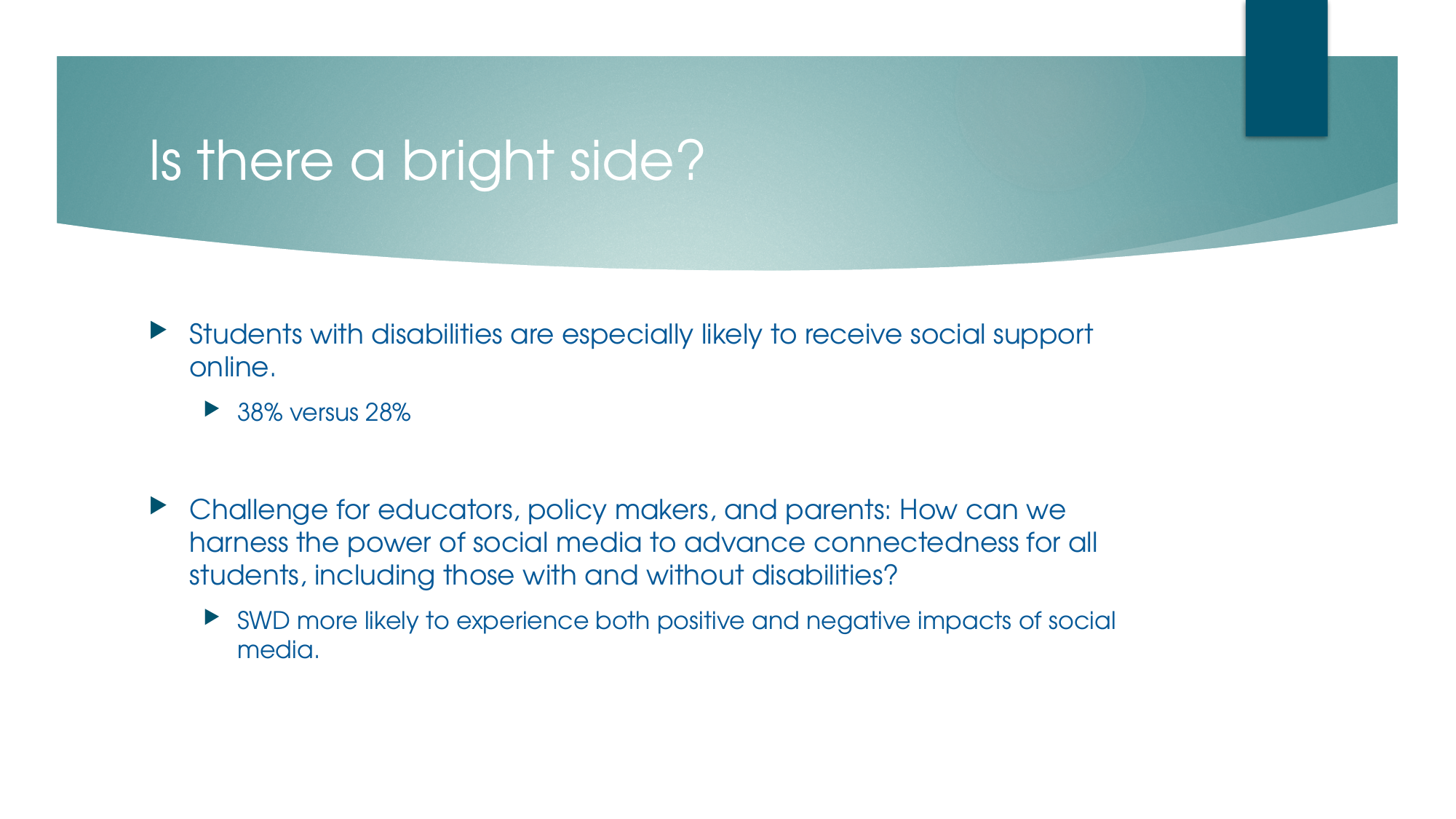

# Is there a bright side?
Students with disabilities are especially likely to receive social support online.
38% versus 28%

Challenge for educators, policy makers, and parents: How can we harness the power of social media to advance connectedness for all students, including those with and without disabilities?
SWD more likely to experience both positive and negative impacts of social media.